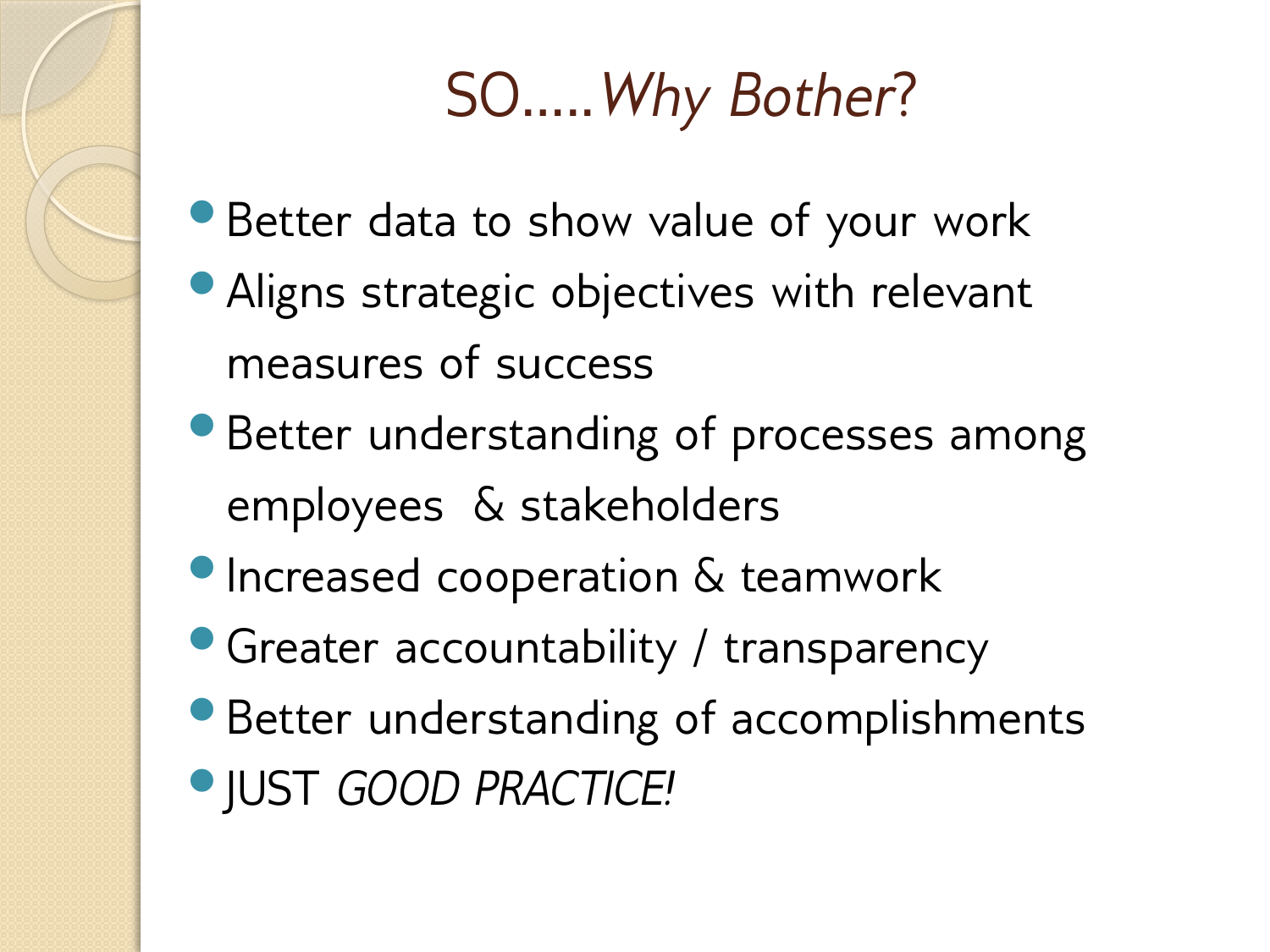

# SO…..Why Bother?
Better data to show value of your work
Aligns strategic objectives with relevant measures of success
Better understanding of processes among employees  & stakeholders
Increased cooperation & teamwork
Greater accountability / transparency
Better understanding of accomplishments
JUST GOOD PRACTICE!